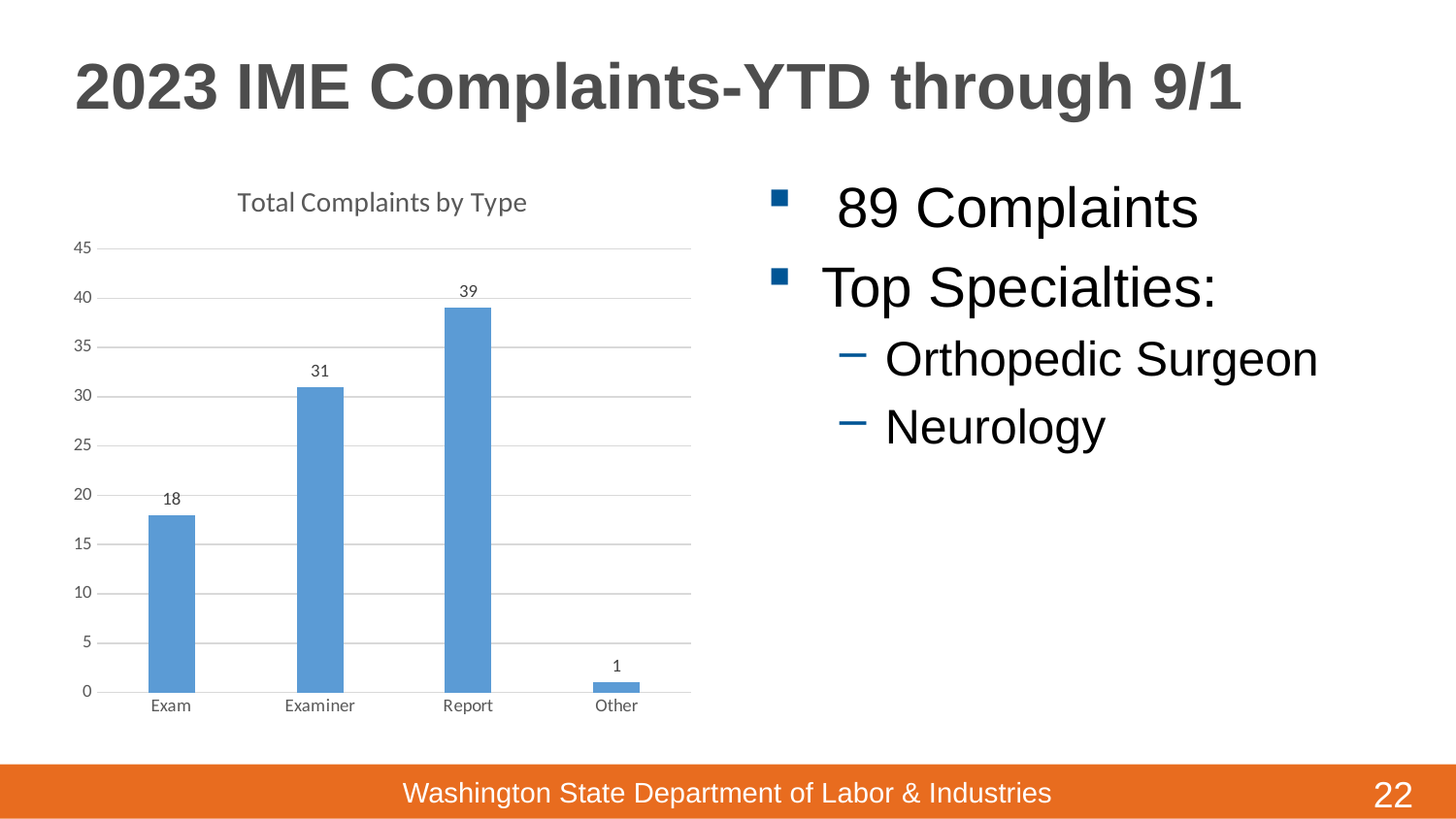

# 2023 IME Complaints-YTD through 9/1

### Chart: Total Complaints by Type

| Category |  |
|---|---|
| Exam | 18.0 |
| Examiner | 31.0 |
| Report | 39.0 |
| Other | 1.0 |
 89 Complaints
Top Specialties:
Orthopedic Surgeon
Neurology